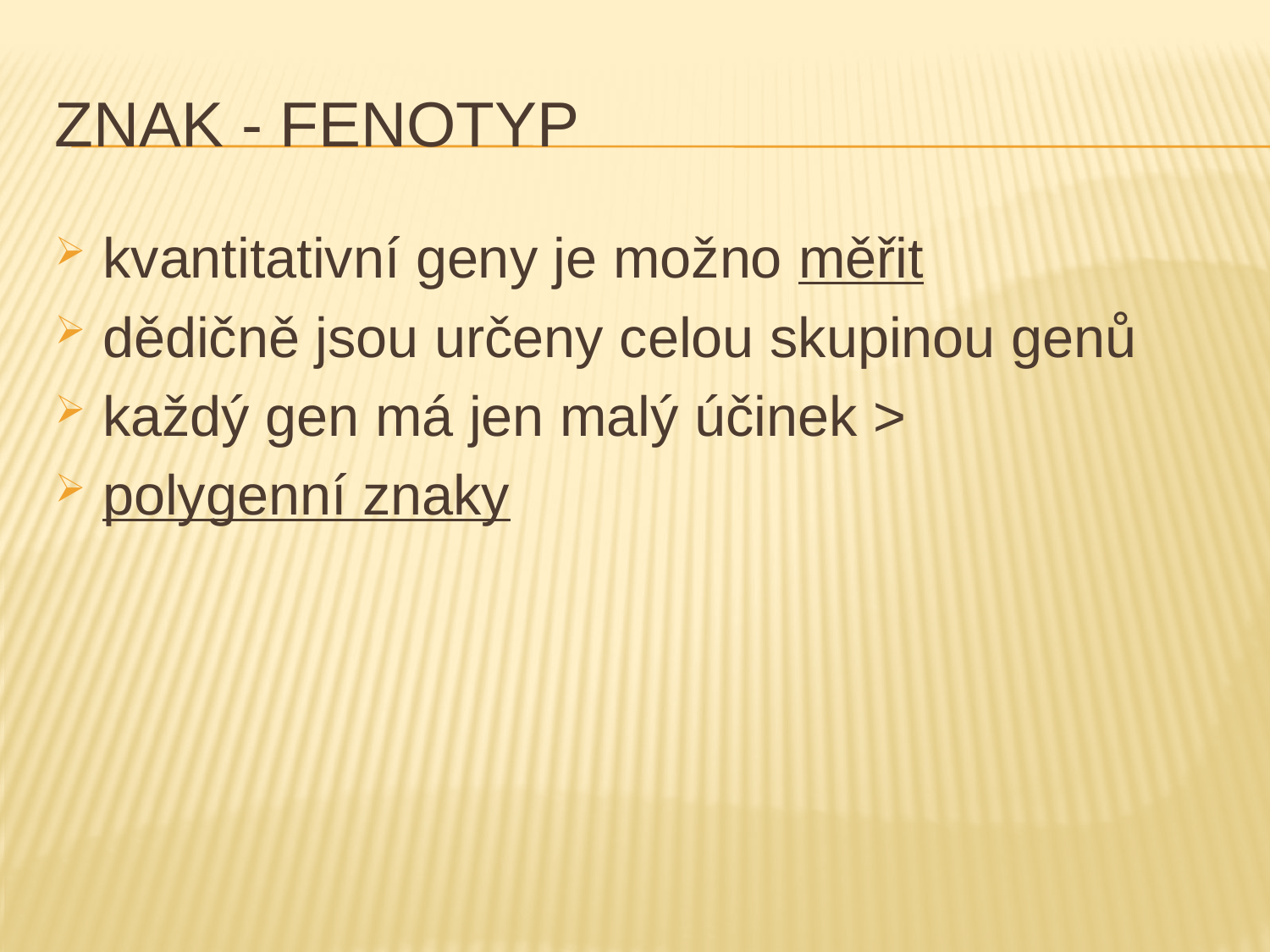

# znak - fenotyp
kvantitativní geny je možno měřit
dědičně jsou určeny celou skupinou genů
každý gen má jen malý účinek >
polygenní znaky